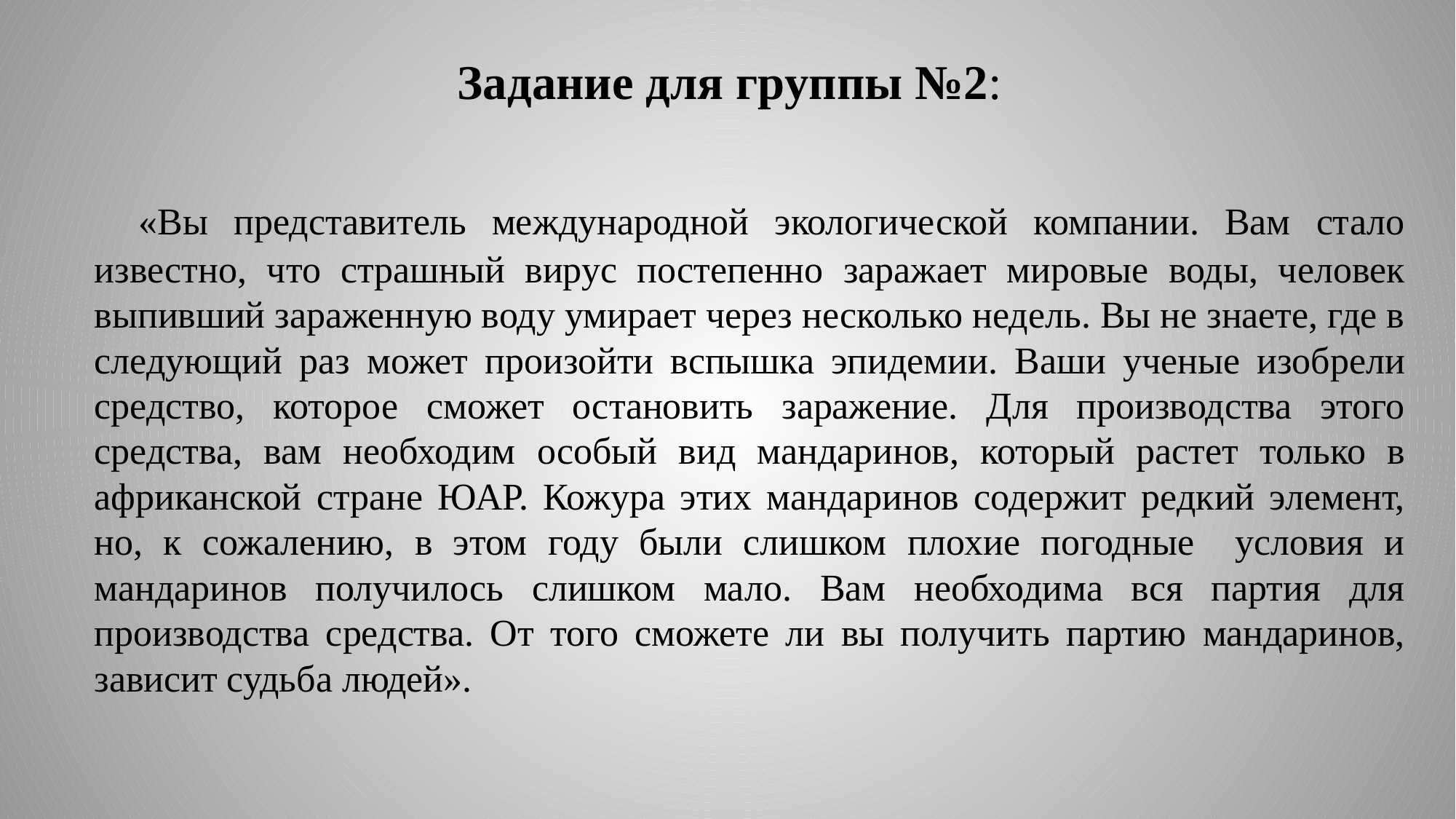

Задание для группы №2:

   «Вы представитель международной экологической компании. Вам стало известно, что страшный вирус постепенно заражает мировые воды, человек выпивший зараженную воду умирает через несколько недель. Вы не знаете, где в следующий раз может произойти вспышка эпидемии. Ваши ученые изобрели средство, которое сможет остановить заражение. Для производства этого средства, вам необходим особый вид мандаринов, который растет только в африканской стране ЮАР. Кожура этих мандаринов содержит редкий элемент, но, к сожалению, в этом году были слишком плохие погодные  условия и мандаринов получилось слишком мало. Вам необходима вся партия для производства средства. От того сможете ли вы получить партию мандаринов, зависит судьба людей».